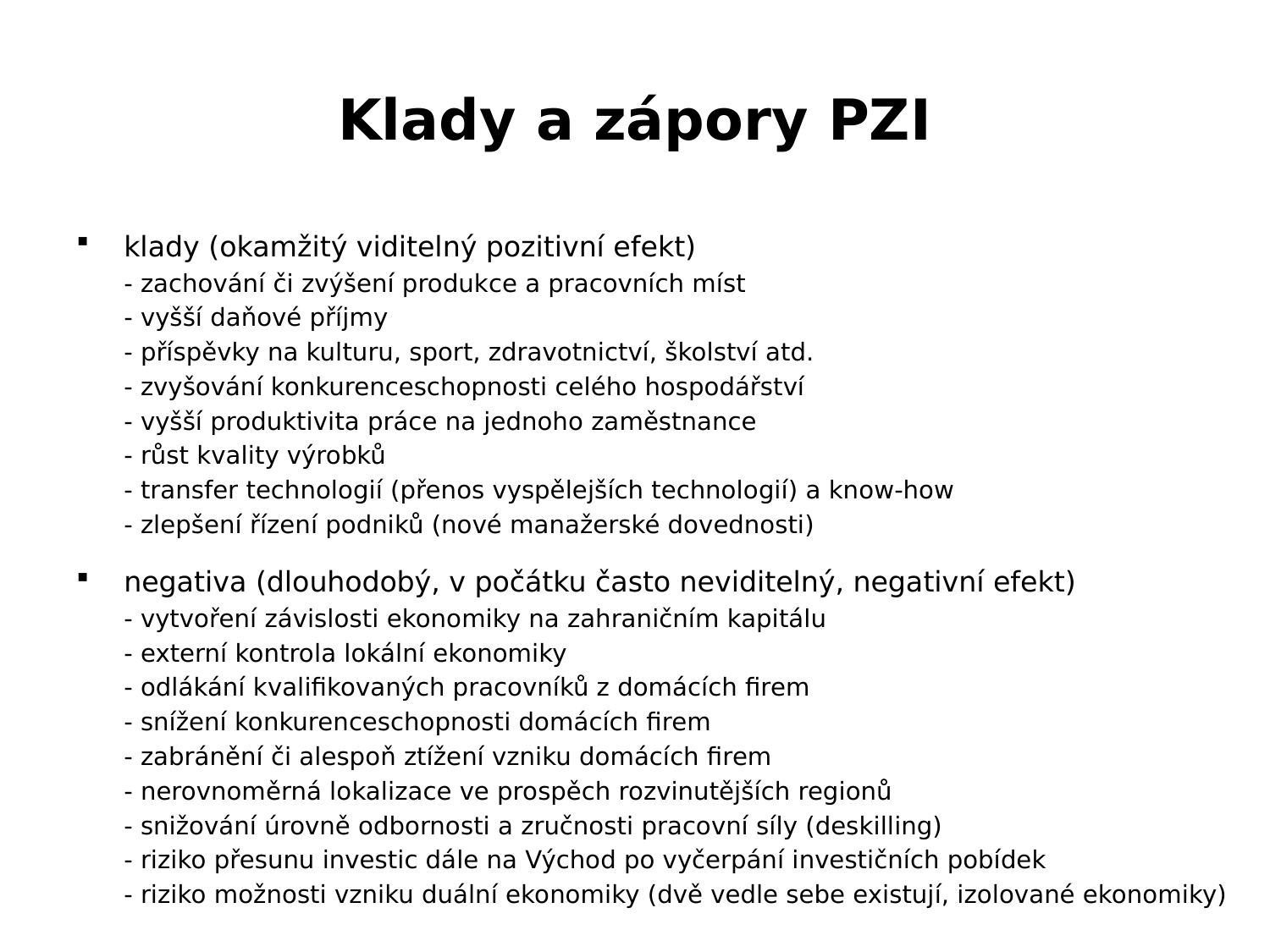

# Klady a zápory PZI
klady (okamžitý viditelný pozitivní efekt)
	- zachování či zvýšení produkce a pracovních míst
	- vyšší daňové příjmy
	- příspěvky na kulturu, sport, zdravotnictví, školství atd.
	- zvyšování konkurenceschopnosti celého hospodářství
	- vyšší produktivita práce na jednoho zaměstnance
	- růst kvality výrobků
	- transfer technologií (přenos vyspělejších technologií) a know-how
	- zlepšení řízení podniků (nové manažerské dovednosti)

negativa (dlouhodobý, v počátku často neviditelný, negativní efekt)
	- vytvoření závislosti ekonomiky na zahraničním kapitálu
	- externí kontrola lokální ekonomiky
	- odlákání kvalifikovaných pracovníků z domácích firem
	- snížení konkurenceschopnosti domácích firem
	- zabránění či alespoň ztížení vzniku domácích firem
	- nerovnoměrná lokalizace ve prospěch rozvinutějších regionů
	- snižování úrovně odbornosti a zručnosti pracovní síly (deskilling)
	- riziko přesunu investic dále na Východ po vyčerpání investičních pobídek
	- riziko možnosti vzniku duální ekonomiky (dvě vedle sebe existují, izolované ekonomiky)